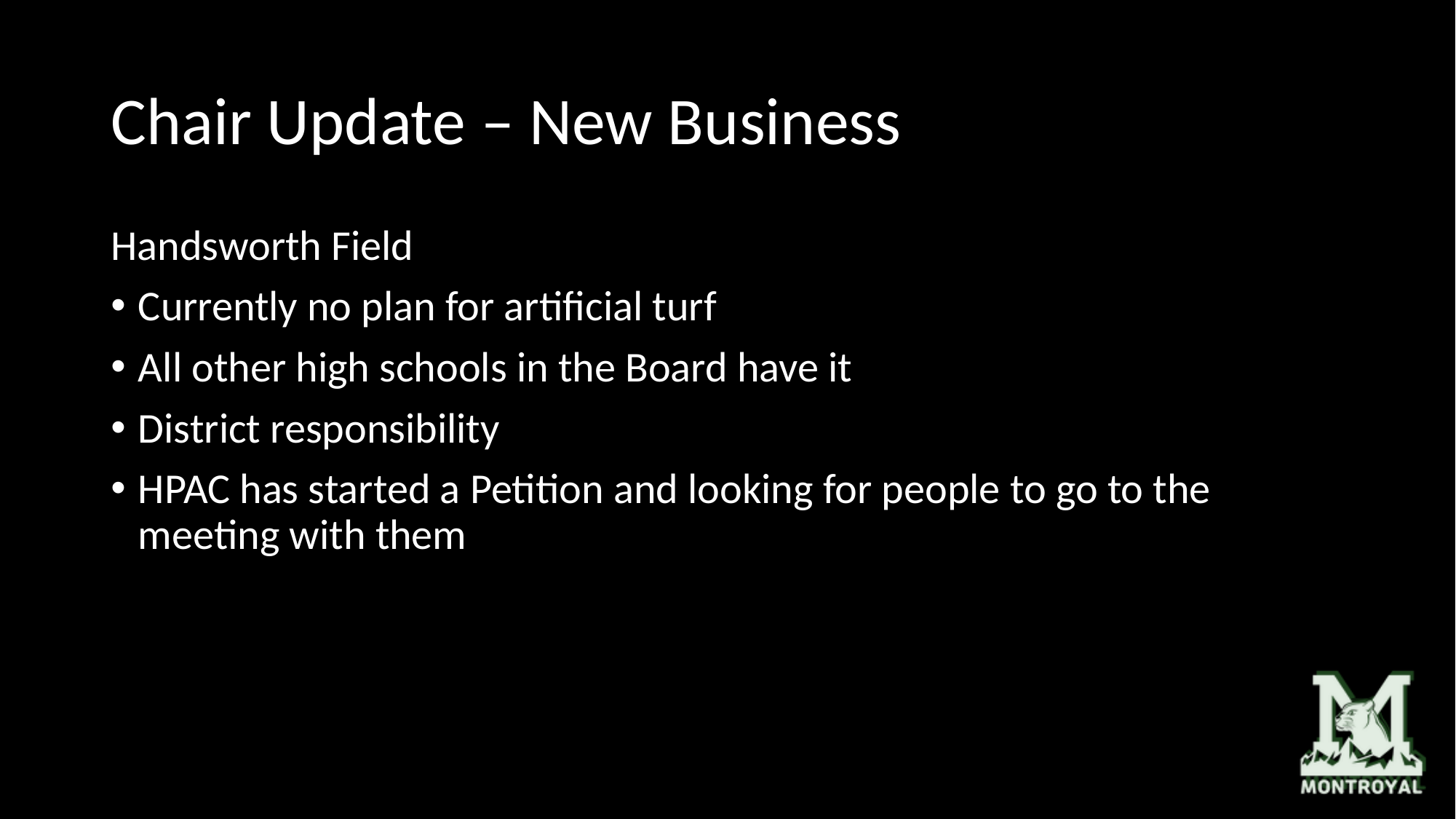

# Chair Update – New Business
Handsworth Field
Currently no plan for artificial turf
All other high schools in the Board have it
District responsibility
HPAC has started a Petition and looking for people to go to the meeting with them